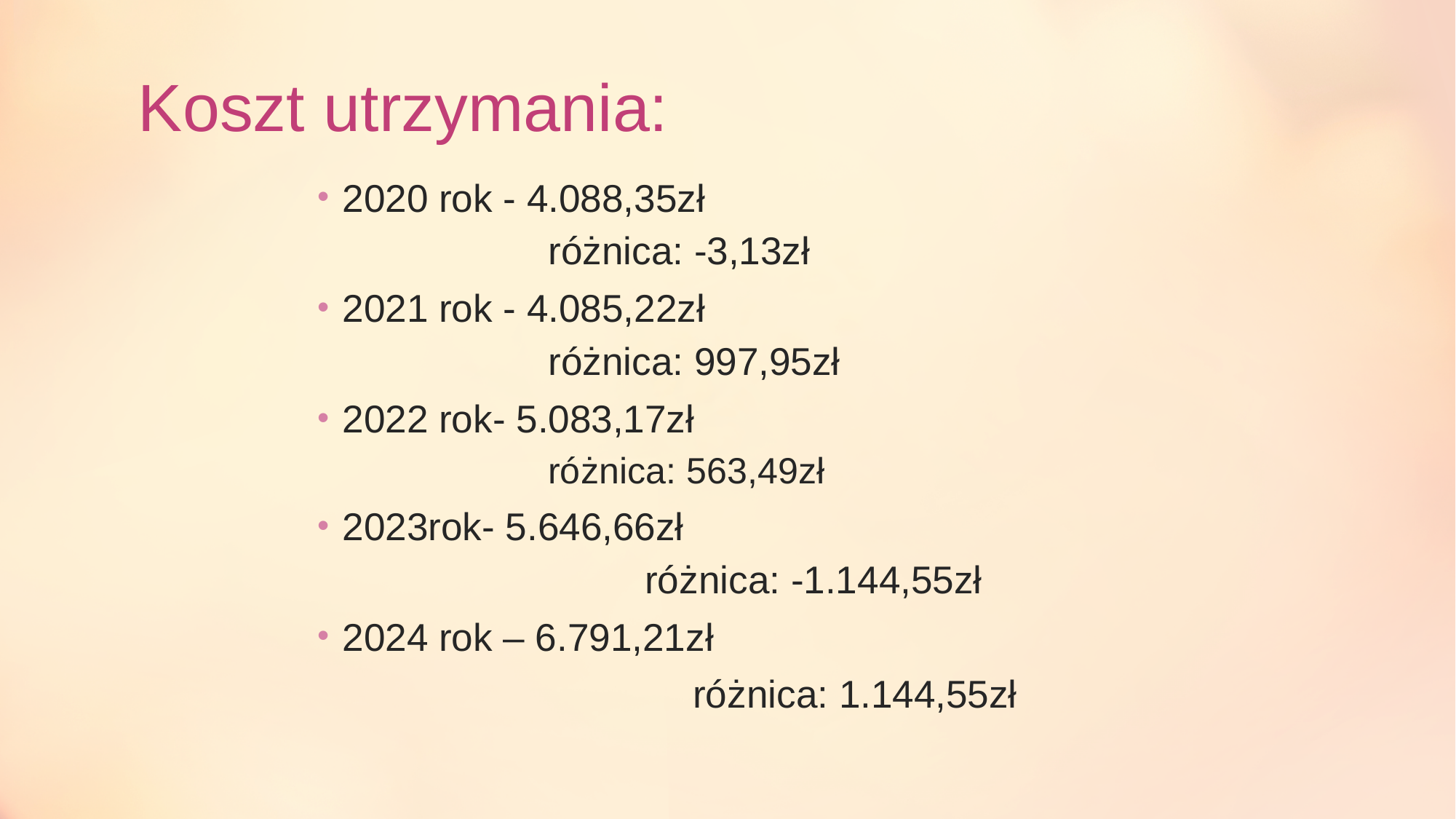

# Koszt utrzymania:
2020 rok - 4.088,35zł
	różnica: -3,13zł
2021 rok - 4.085,22zł
	różnica: 997,95zł
2022 rok- 5.083,17zł
	różnica: 563,49zł
2023rok- 5.646,66zł
         różnica: -1.144,55zł
2024 rok – 6.791,21zł
                                   różnica: 1.144,55zł